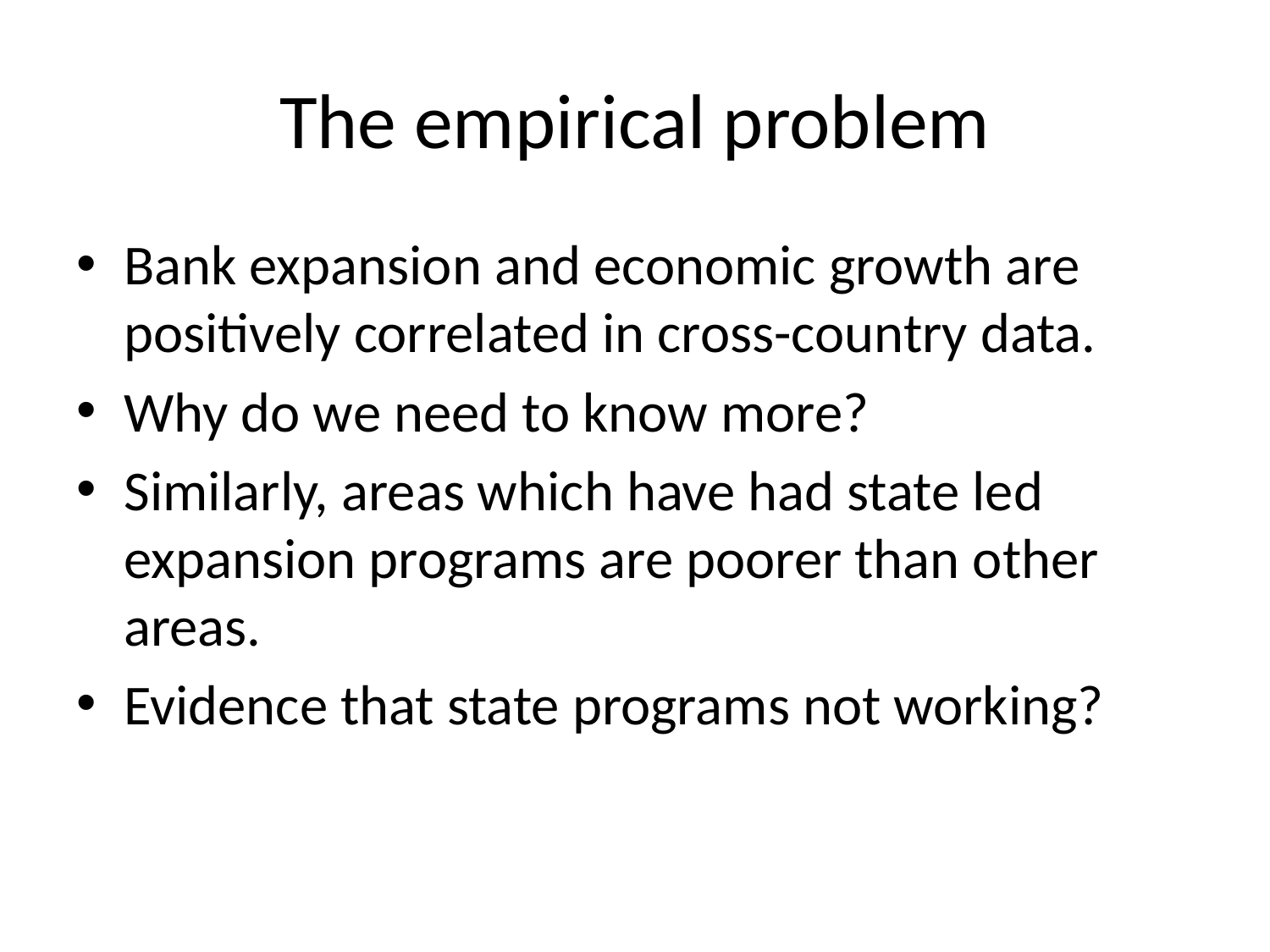

# The empirical problem
Bank expansion and economic growth are positively correlated in cross-country data.
Why do we need to know more?
Similarly, areas which have had state led expansion programs are poorer than other areas.
Evidence that state programs not working?